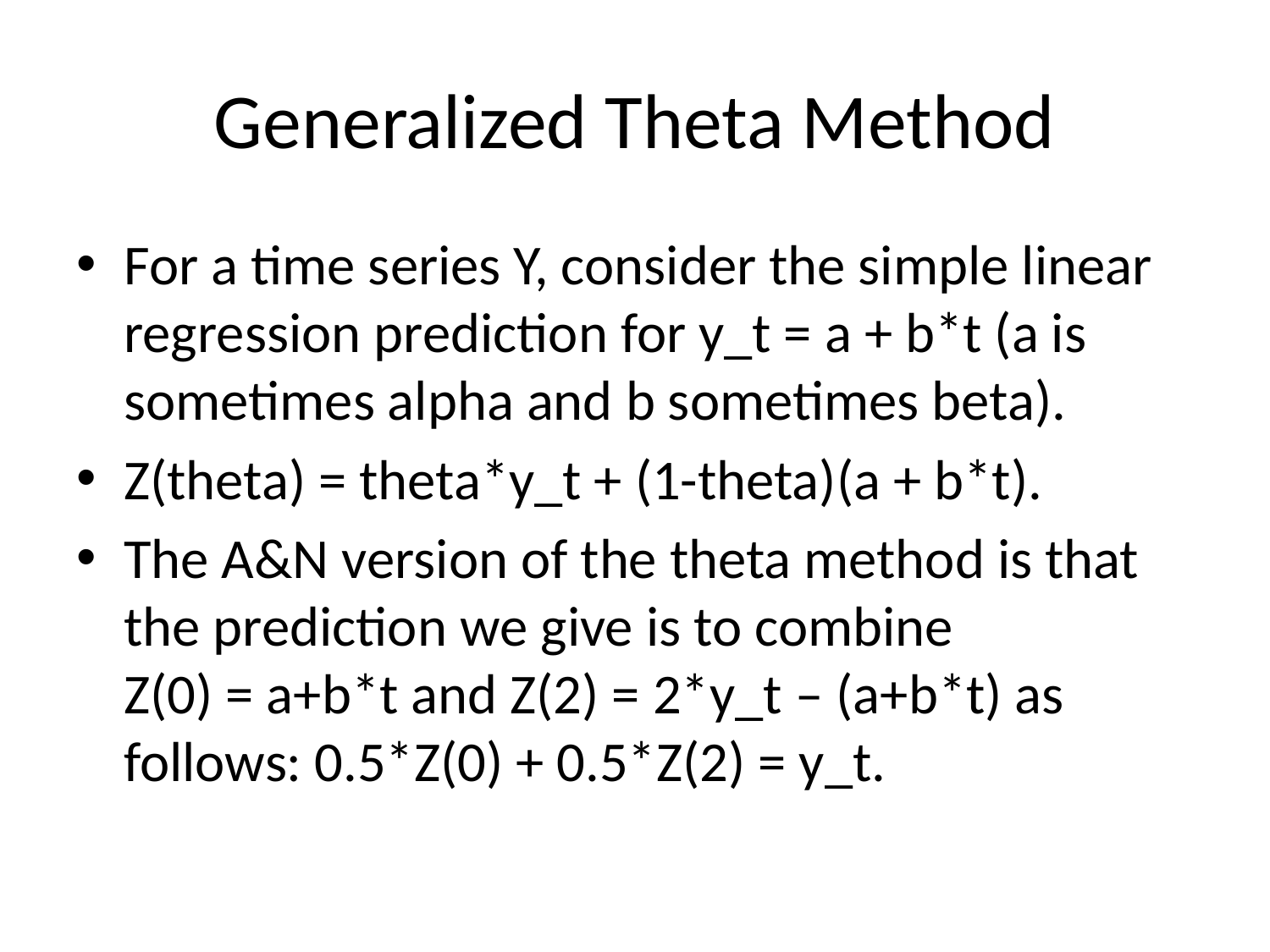

# Generalized Theta Method
For a time series Y, consider the simple linear regression prediction for y_t = a + b*t (a is sometimes alpha and b sometimes beta).
Z(theta) = theta*y_t + (1-theta)(a + b*t).
The A&N version of the theta method is that the prediction we give is to combine
Z(0) = a+b*t and Z(2) = 2*y_t – (a+b*t) as follows: 0.5*Z(0) + 0.5*Z(2) = y_t.